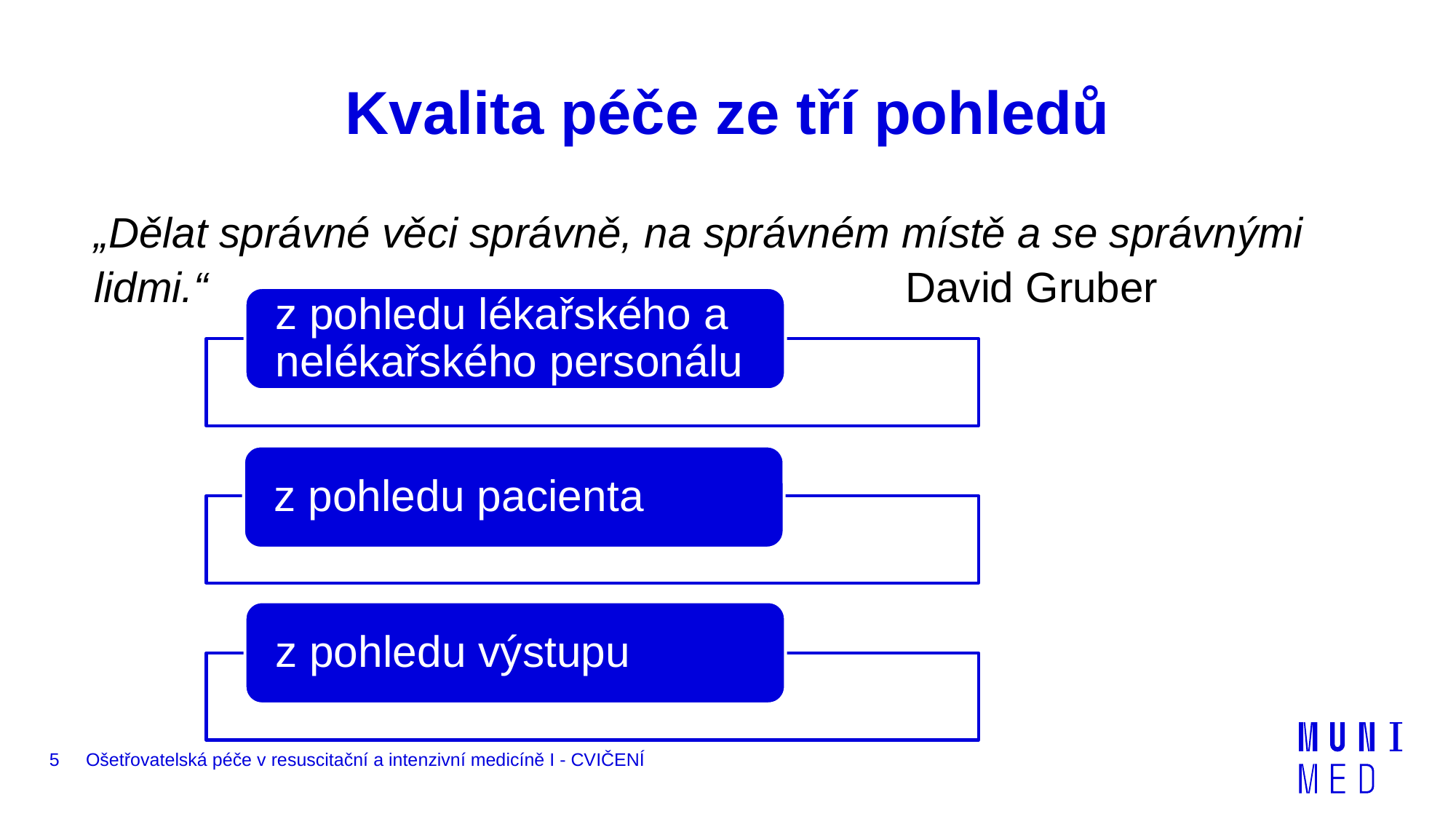

# Kvalita péče ze tří pohledů
„Dělat správné věci správně, na správném místě a se správnými lidmi.“                                                           David Gruber

z pohledu lékařského a nelékařského personálu
z pohledu pacienta
z pohledu výstupu
5
Ošetřovatelská péče v resuscitační a intenzivní medicíně I - CVIČENÍ